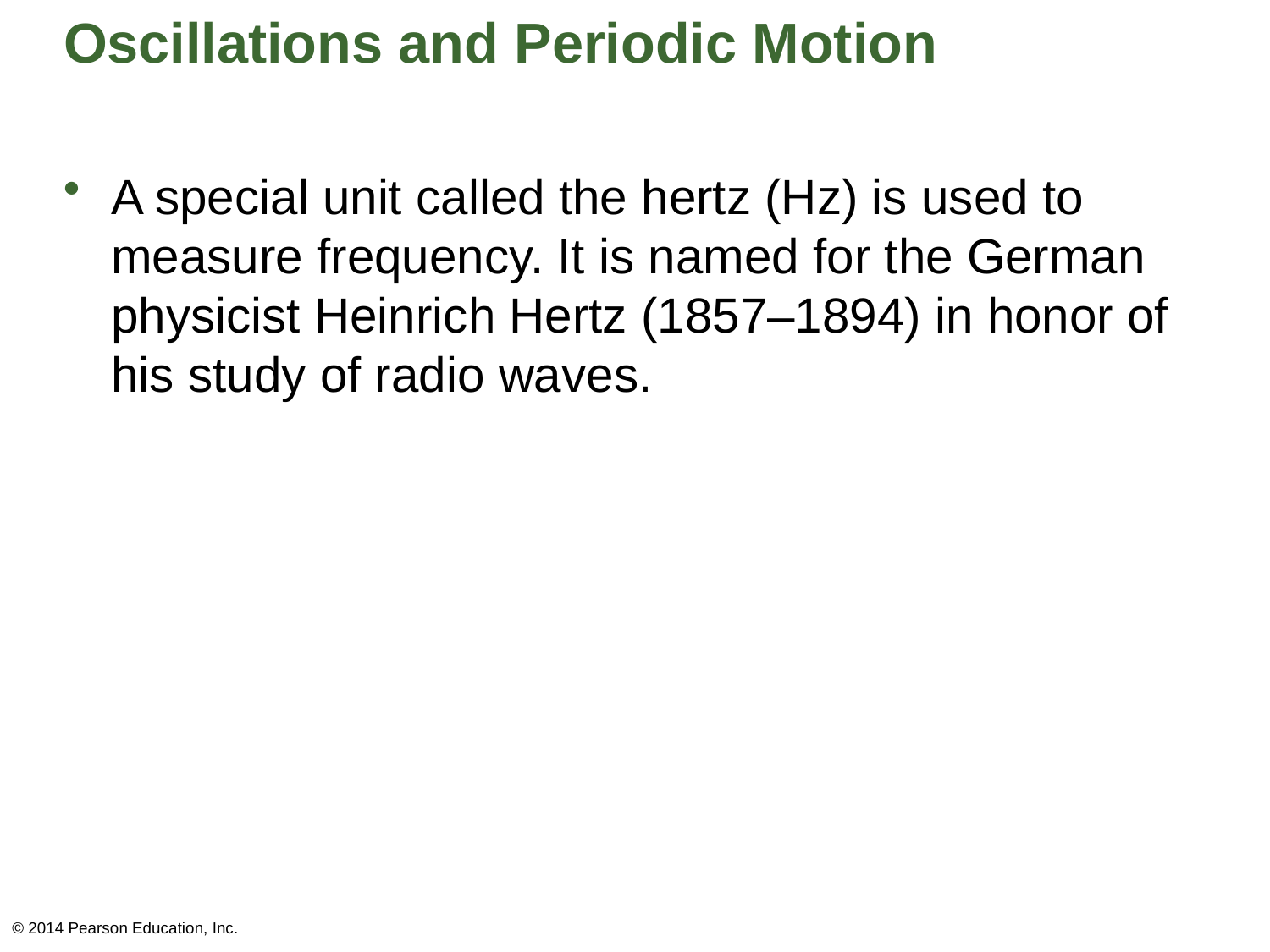

# Oscillations and Periodic Motion
A special unit called the hertz (Hz) is used to measure frequency. It is named for the German physicist Heinrich Hertz (1857–1894) in honor of his study of radio waves.
© 2014 Pearson Education, Inc.